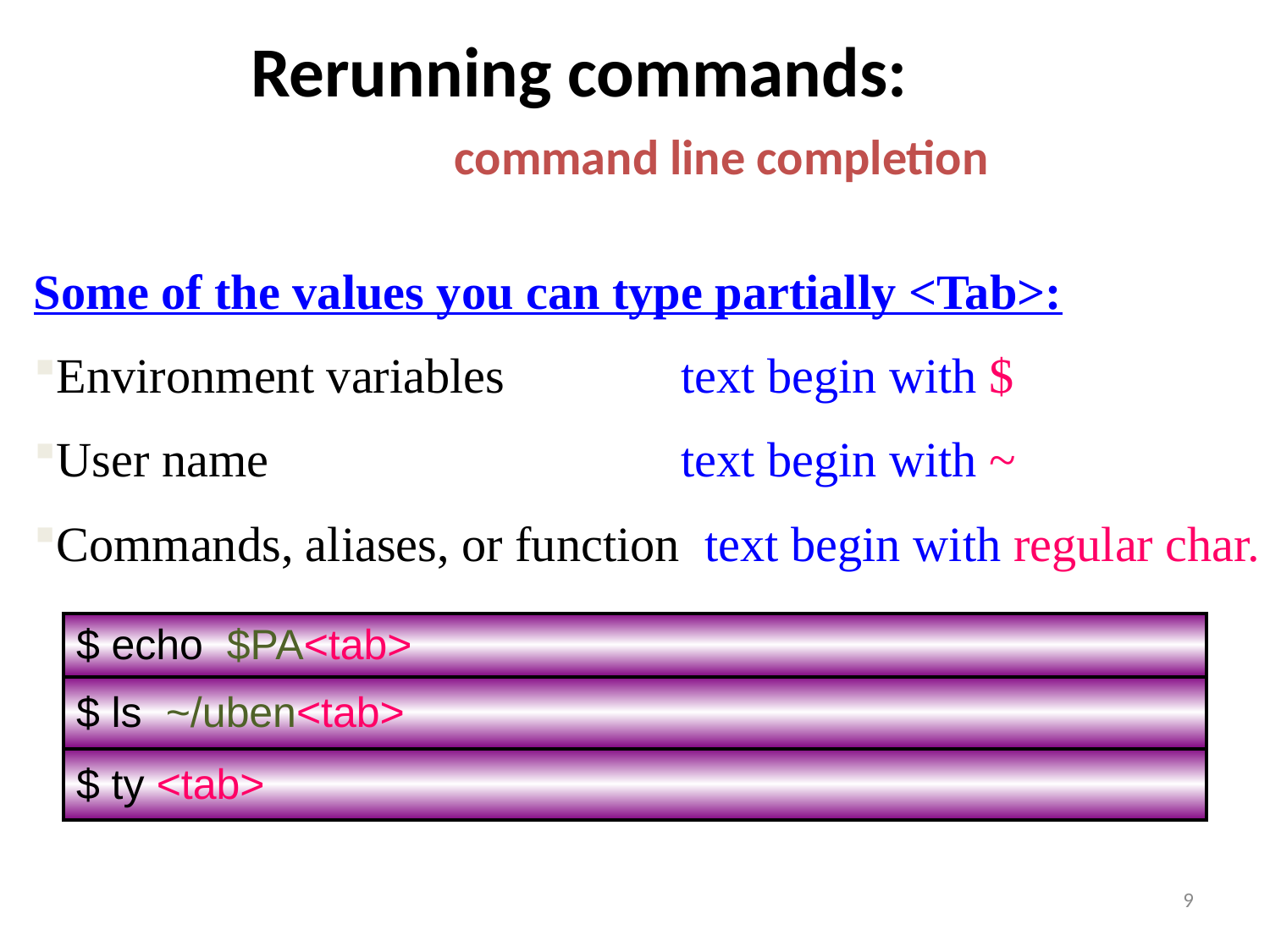

# Rerunning commands: command line completion
Some of the values you can type partially <Tab>:
Environment variables  		 text begin with $
User name                	  	 text begin with ~
Commands, aliases, or function  text begin with regular char.
| $ echo $PA<tab> |
| --- |
| $ ls ~/uben<tab> |
| $ ty <tab> |
9